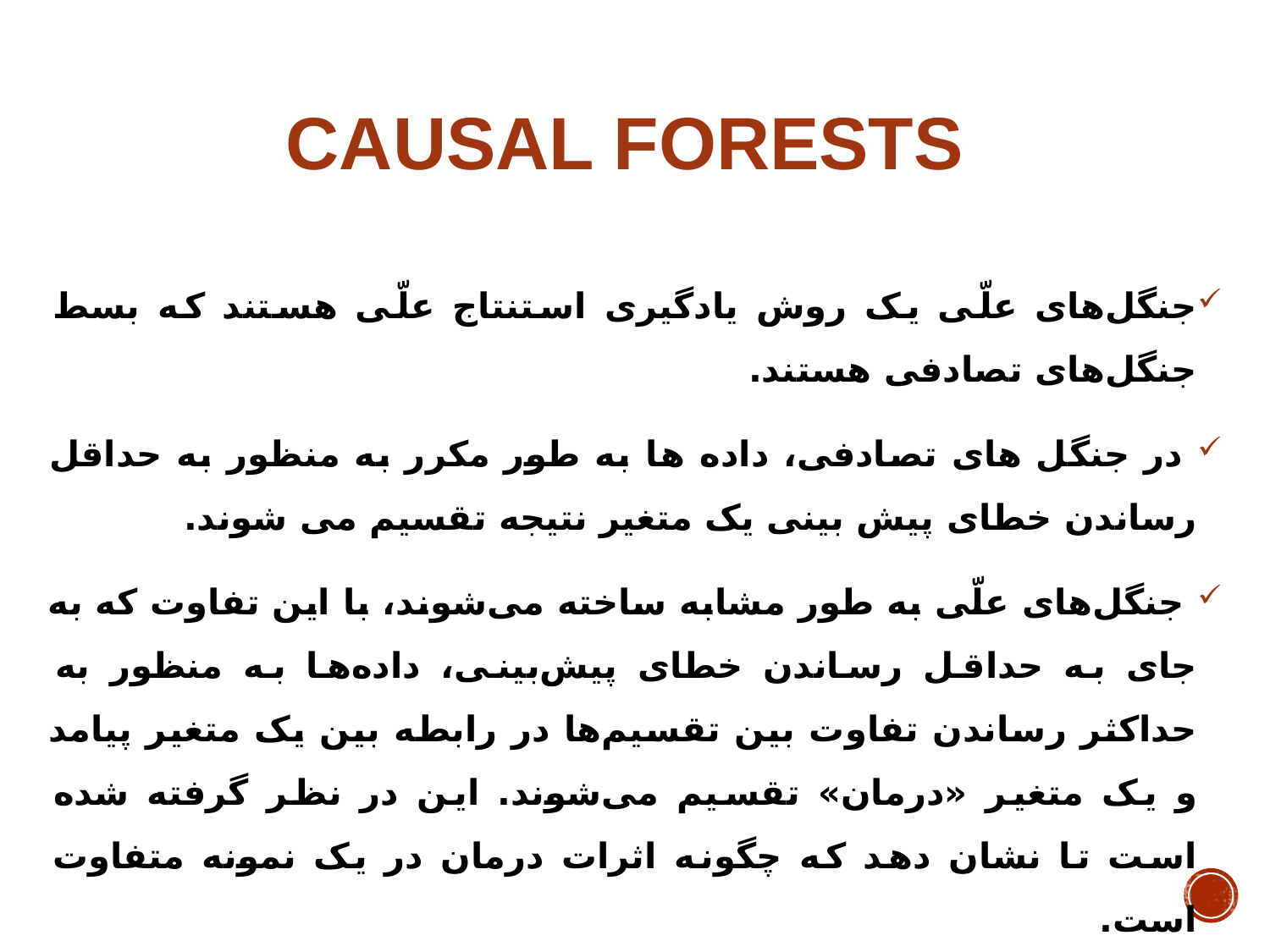

# Causal forests
جنگل‌های علّی یک روش یادگیری استنتاج علّی هستند که بسط جنگل‌های تصادفی هستند.
 در جنگل های تصادفی، داده ها به طور مکرر به منظور به حداقل رساندن خطای پیش بینی یک متغیر نتیجه تقسیم می شوند.
 جنگل‌های علّی به طور مشابه ساخته می‌شوند، با این تفاوت که به جای به حداقل رساندن خطای پیش‌بینی، داده‌ها به منظور به حداکثر رساندن تفاوت بین تقسیم‌ها در رابطه بین یک متغیر پیامد و یک متغیر «درمان» تقسیم می‌شوند. این در نظر گرفته شده است تا نشان دهد که چگونه اثرات درمان در یک نمونه متفاوت است.